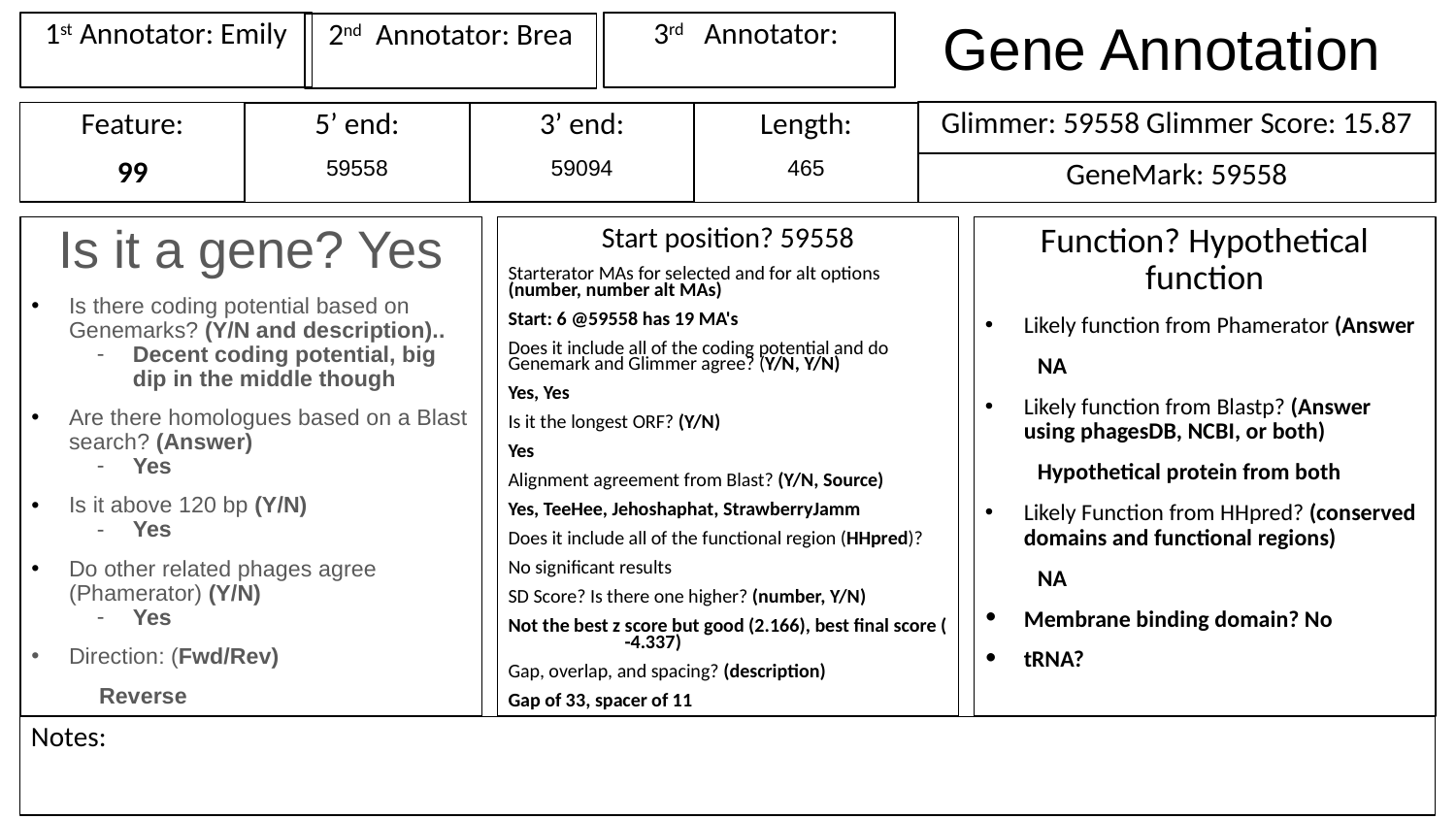

# Gene Annotation
1st Annotator: Emily
3rd   Annotator:
2nd  Annotator: Brea
Glimmer: 59558 Glimmer Score: 15.87
Feature:
99
3’ end:
59094
Length:
465
5’ end:
59558
GeneMark: 59558
Is it a gene? Yes
Is there coding potential based on Genemarks? (Y/N and description)..
Decent coding potential, big dip in the middle though
Are there homologues based on a Blast search? (Answer)
Yes
Is it above 120 bp (Y/N)
Yes
Do other related phages agree (Phamerator) (Y/N)
Yes
Direction: (Fwd/Rev)
Reverse
Start position? 59558
Starterator MAs for selected and for alt options (number, number alt MAs)
Start: 6 @59558 has 19 MA's
Does it include all of the coding potential and do Genemark and Glimmer agree? (Y/N, Y/N)
Yes, Yes
Is it the longest ORF? (Y/N)
Yes
Alignment agreement from Blast? (Y/N, Source)
Yes, TeeHee, Jehoshaphat, StrawberryJamm
Does it include all of the functional region (HHpred)?
No significant results
SD Score? Is there one higher? (number, Y/N)
Not the best z score but good (2.166), best final score (	-4.337)
Gap, overlap, and spacing? (description)
Gap of 33, spacer of 11
Function? Hypothetical function
Likely function from Phamerator (Answer
NA
Likely function from Blastp? (Answer using phagesDB, NCBI, or both)
Hypothetical protein from both
Likely Function from HHpred? (conserved domains and functional regions)
NA
Membrane binding domain? No
tRNA?

Notes: